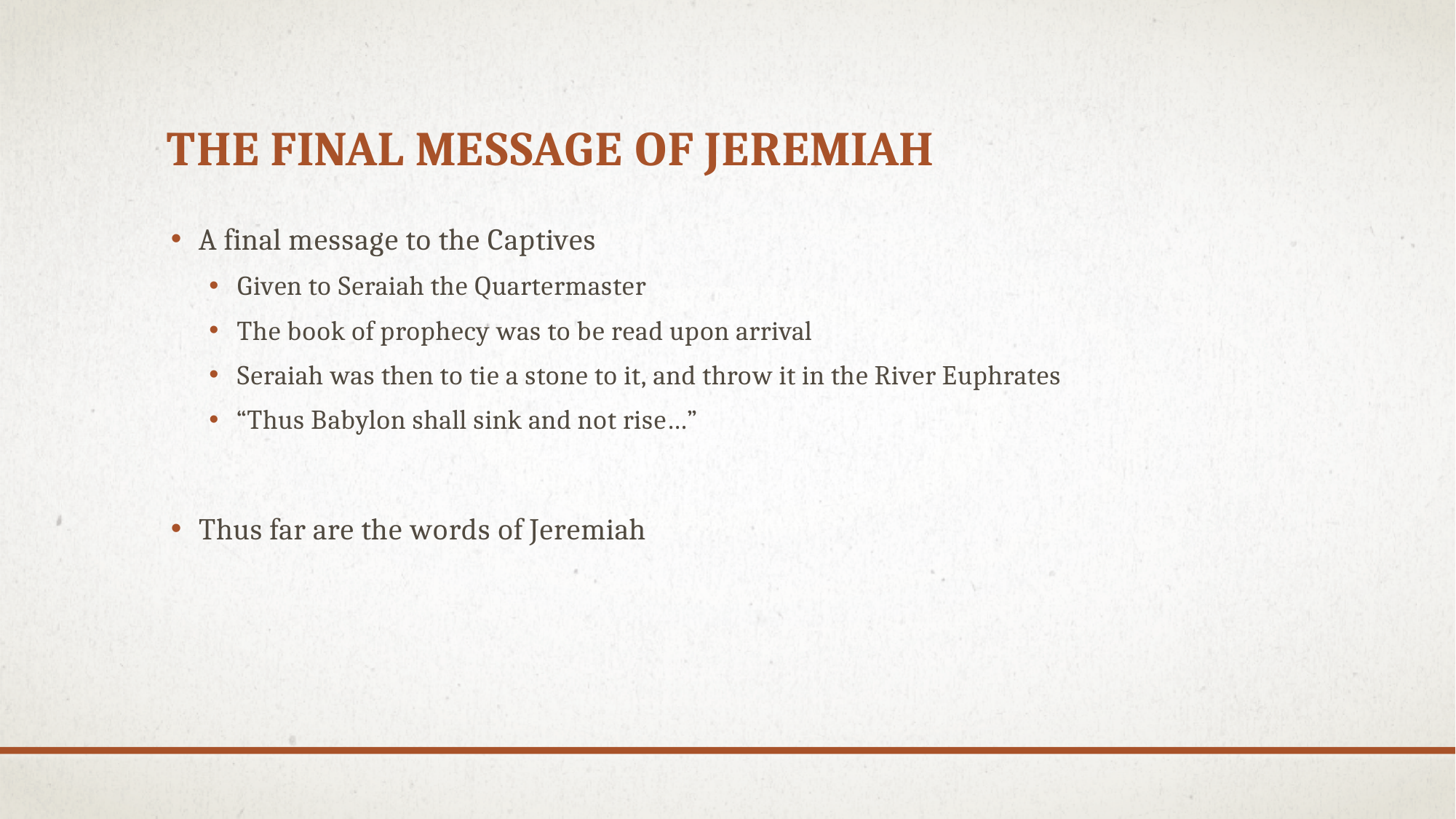

# The final message of Jeremiah
A final message to the Captives
Given to Seraiah the Quartermaster
The book of prophecy was to be read upon arrival
Seraiah was then to tie a stone to it, and throw it in the River Euphrates
“Thus Babylon shall sink and not rise…”

Thus far are the words of Jeremiah